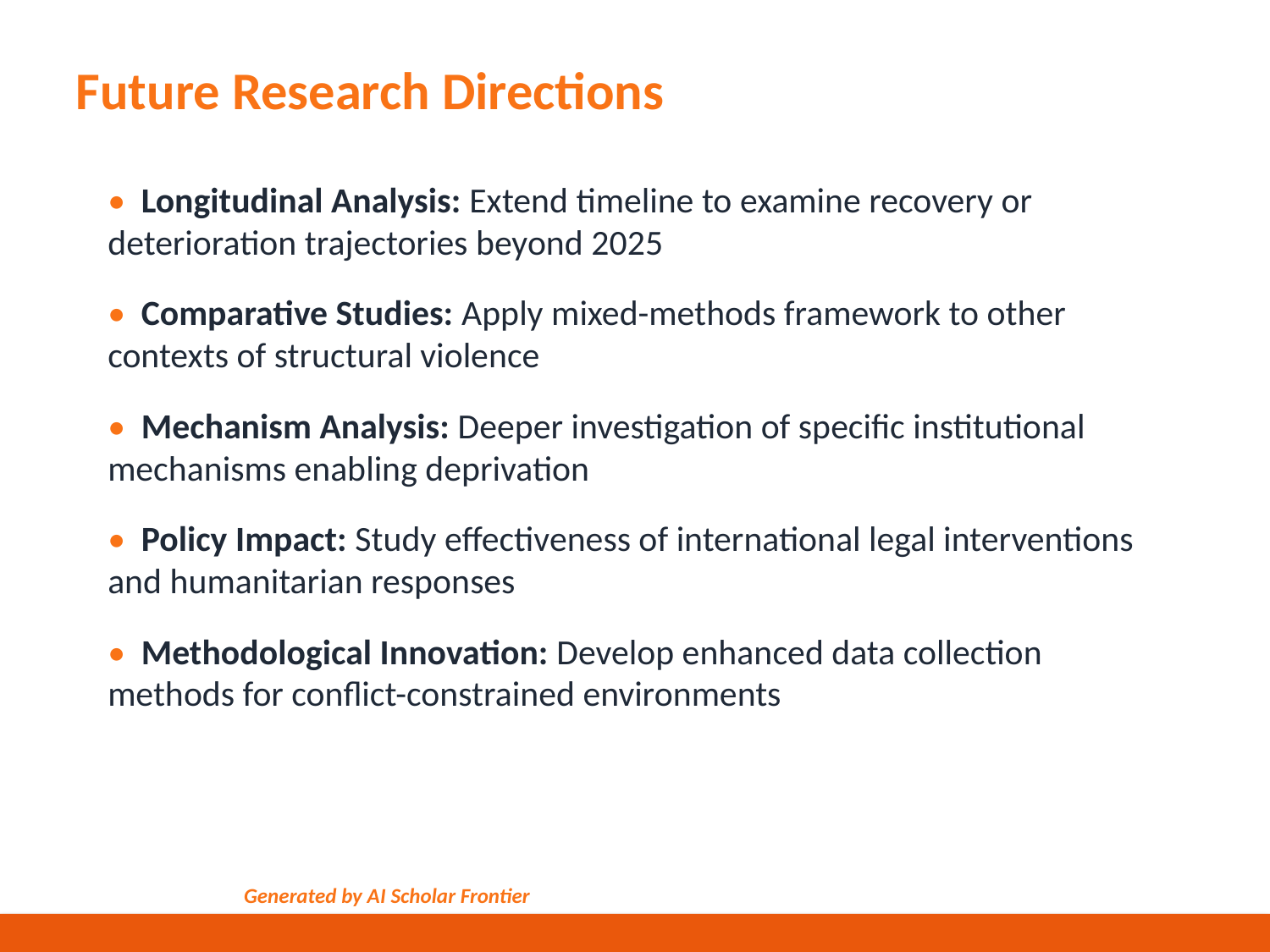

Future Research Directions
•  Longitudinal Analysis: Extend timeline to examine recovery or deterioration trajectories beyond 2025
•  Comparative Studies: Apply mixed-methods framework to other contexts of structural violence
•  Mechanism Analysis: Deeper investigation of specific institutional mechanisms enabling deprivation
•  Policy Impact: Study effectiveness of international legal interventions and humanitarian responses
•  Methodological Innovation: Develop enhanced data collection methods for conflict-constrained environments
Generated by AI Scholar Frontier